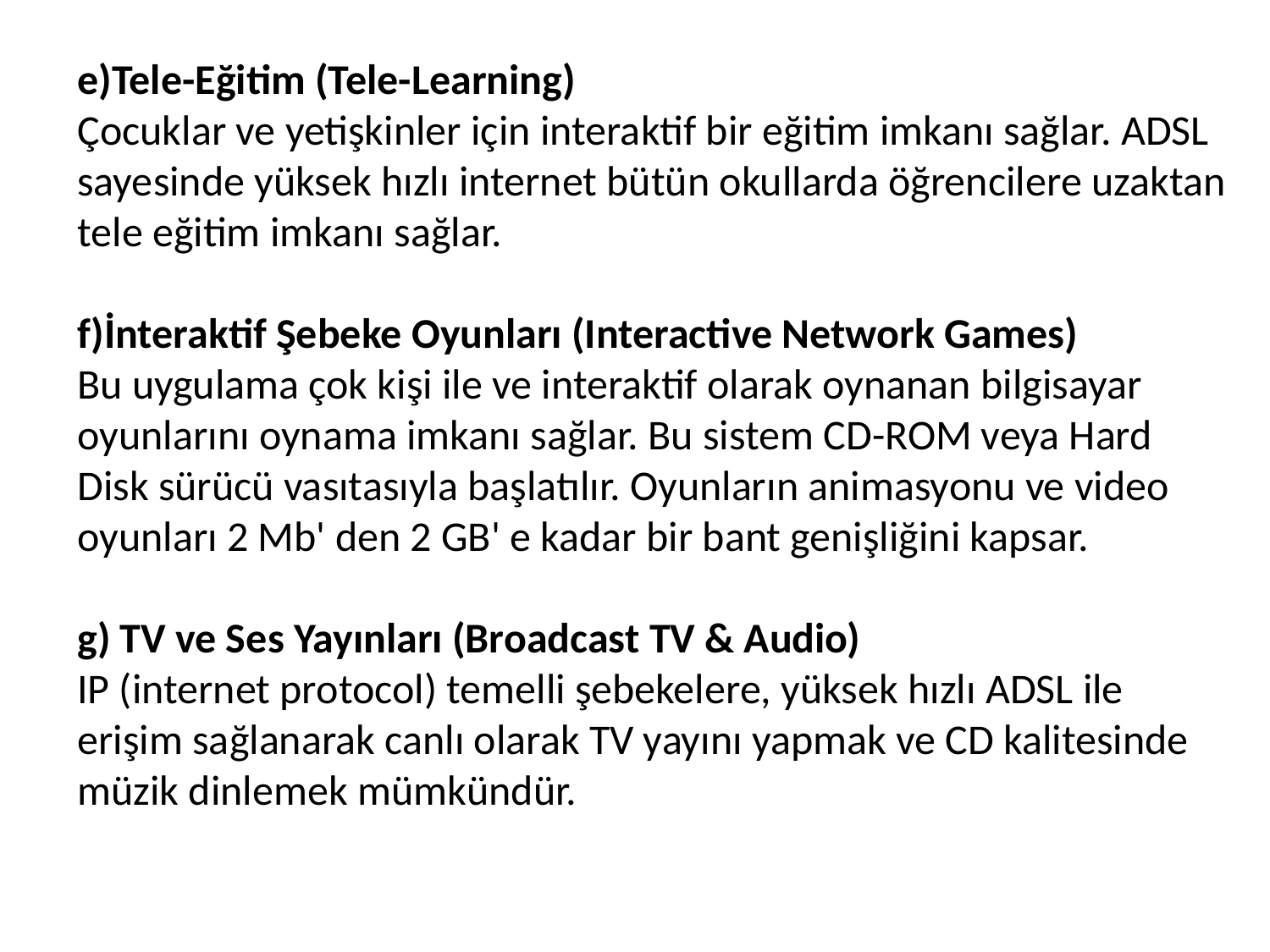

e)Tele-Eğitim (Tele-Learning)
Çocuklar ve yetişkinler için interaktif bir eğitim imkanı sağlar. ADSL sayesinde yüksek hızlı internet bütün okullarda öğrencilere uzaktan tele eğitim imkanı sağlar.

f)İnteraktif Şebeke Oyunları (Interactive Network Games)
Bu uygulama çok kişi ile ve interaktif olarak oynanan bilgisayar oyunlarını oynama imkanı sağlar. Bu sistem CD-ROM veya Hard Disk sürücü vasıtasıyla başlatılır. Oyunların animasyonu ve video oyunları 2 Mb' den 2 GB' e kadar bir bant genişliğini kapsar.

g) TV ve Ses Yayınları (Broadcast TV & Audio)
IP (internet protocol) temelli şebekelere, yüksek hızlı ADSL ile erişim sağlanarak canlı olarak TV yayını yapmak ve CD kalitesinde müzik dinlemek mümkündür.